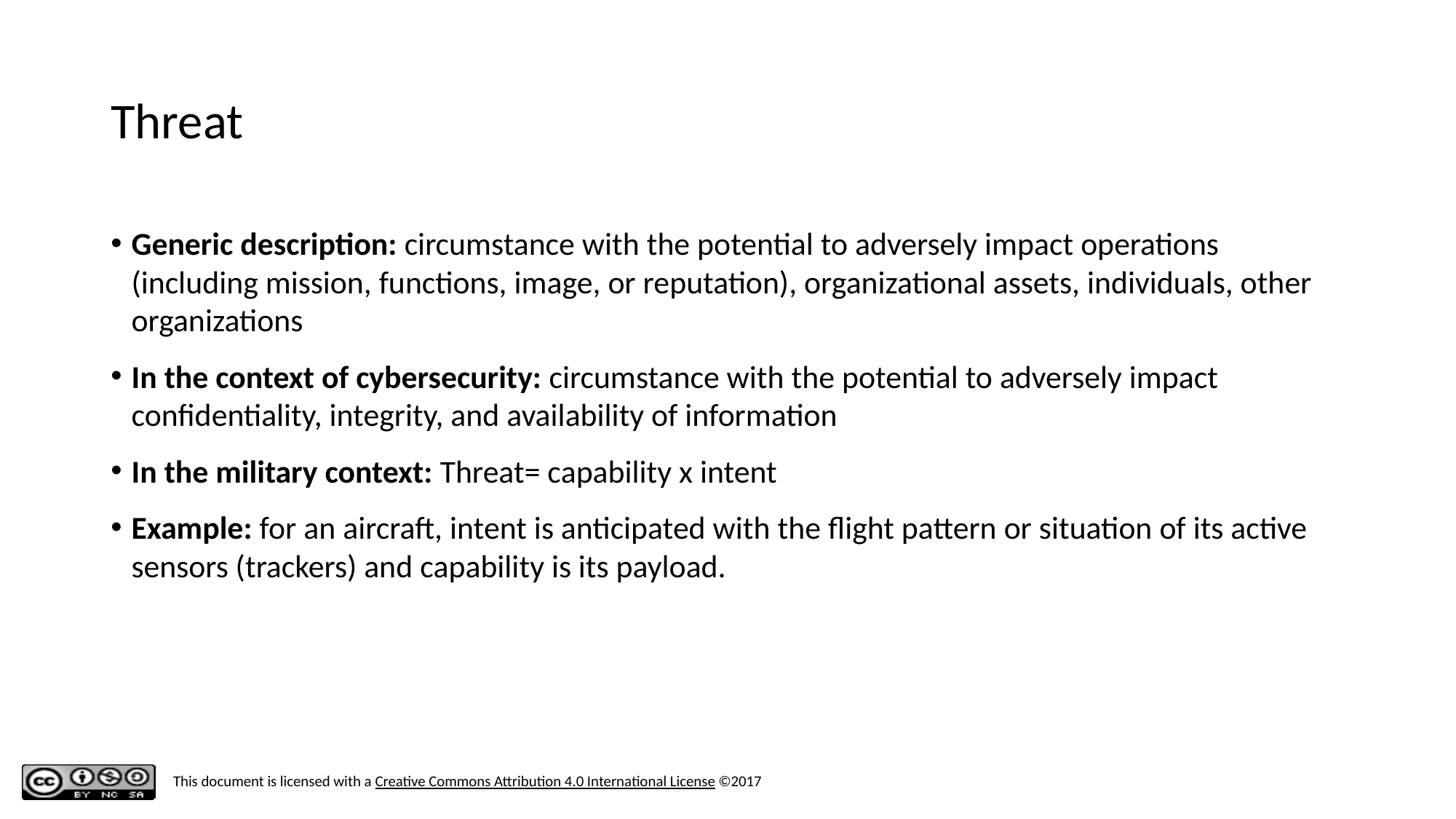

# Threat
Generic description: circumstance with the potential to adversely impact operations (including mission, functions, image, or reputation), organizational assets, individuals, other organizations
In the context of cybersecurity: circumstance with the potential to adversely impact confidentiality, integrity, and availability of information
In the military context: Threat= capability x intent
Example: for an aircraft, intent is anticipated with the flight pattern or situation of its active sensors (trackers) and capability is its payload.